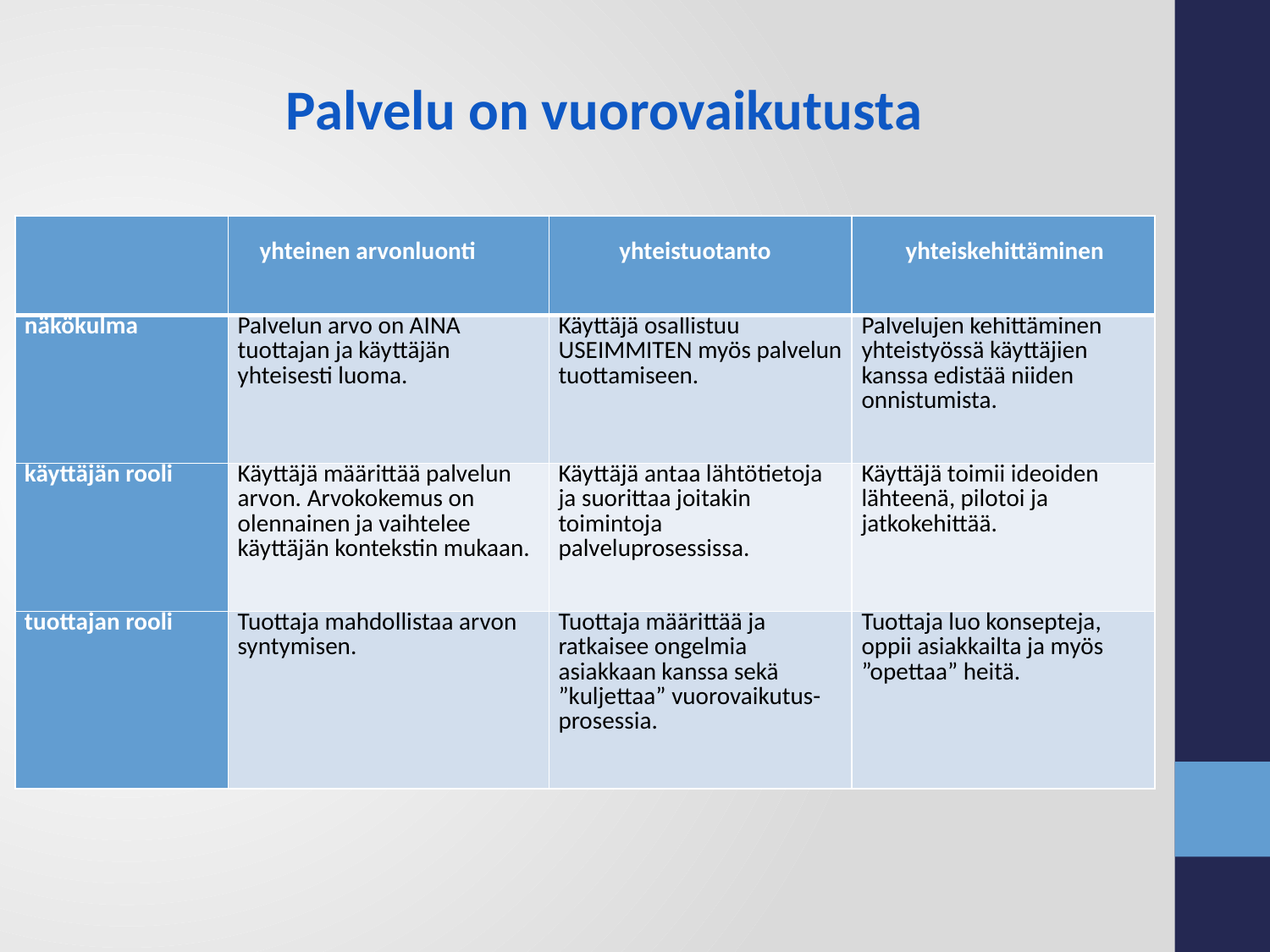

Palvelu on vuorovaikutusta

|  | yhteinen arvonluonti | yhteistuotanto | yhteiskehittäminen |
| --- | --- | --- | --- |
| näkökulma | Palvelun arvo on AINA tuottajan ja käyttäjän yhteisesti luoma. | Käyttäjä osallistuu USEIMMITEN myös palvelun tuottamiseen. | Palvelujen kehittäminen yhteistyössä käyttäjien kanssa edistää niiden onnistumista. |
| käyttäjän rooli | Käyttäjä määrittää palvelun arvon. Arvokokemus on olennainen ja vaihtelee käyttäjän kontekstin mukaan. | Käyttäjä antaa lähtötietoja ja suorittaa joitakin toimintoja palveluprosessissa. | Käyttäjä toimii ideoiden lähteenä, pilotoi ja jatkokehittää. |
| tuottajan rooli | Tuottaja mahdollistaa arvon syntymisen. | Tuottaja määrittää ja ratkaisee ongelmia asiakkaan kanssa sekä ”kuljettaa” vuorovaikutus-prosessia. | Tuottaja luo konsepteja, oppii asiakkailta ja myös ”opettaa” heitä. |